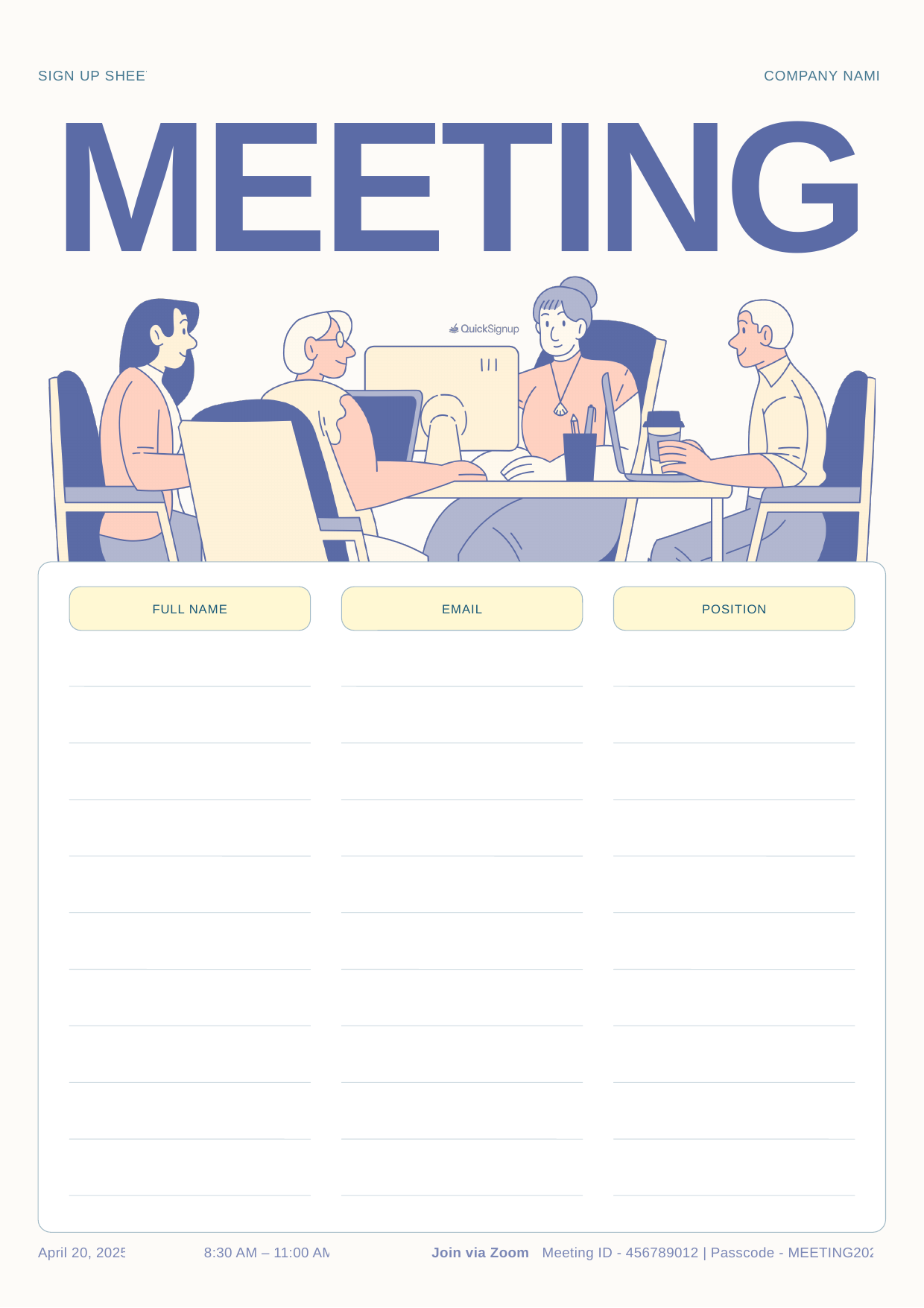

MEETING
SIGN UP SHEET
COMPANY NAME

FULL NAME
EMAIL
POSITION

April 20, 2025
8:30 AM – 11:00 AM
Join via Zoom | Meeting ID - 456789012 | Passcode - MEETING2025